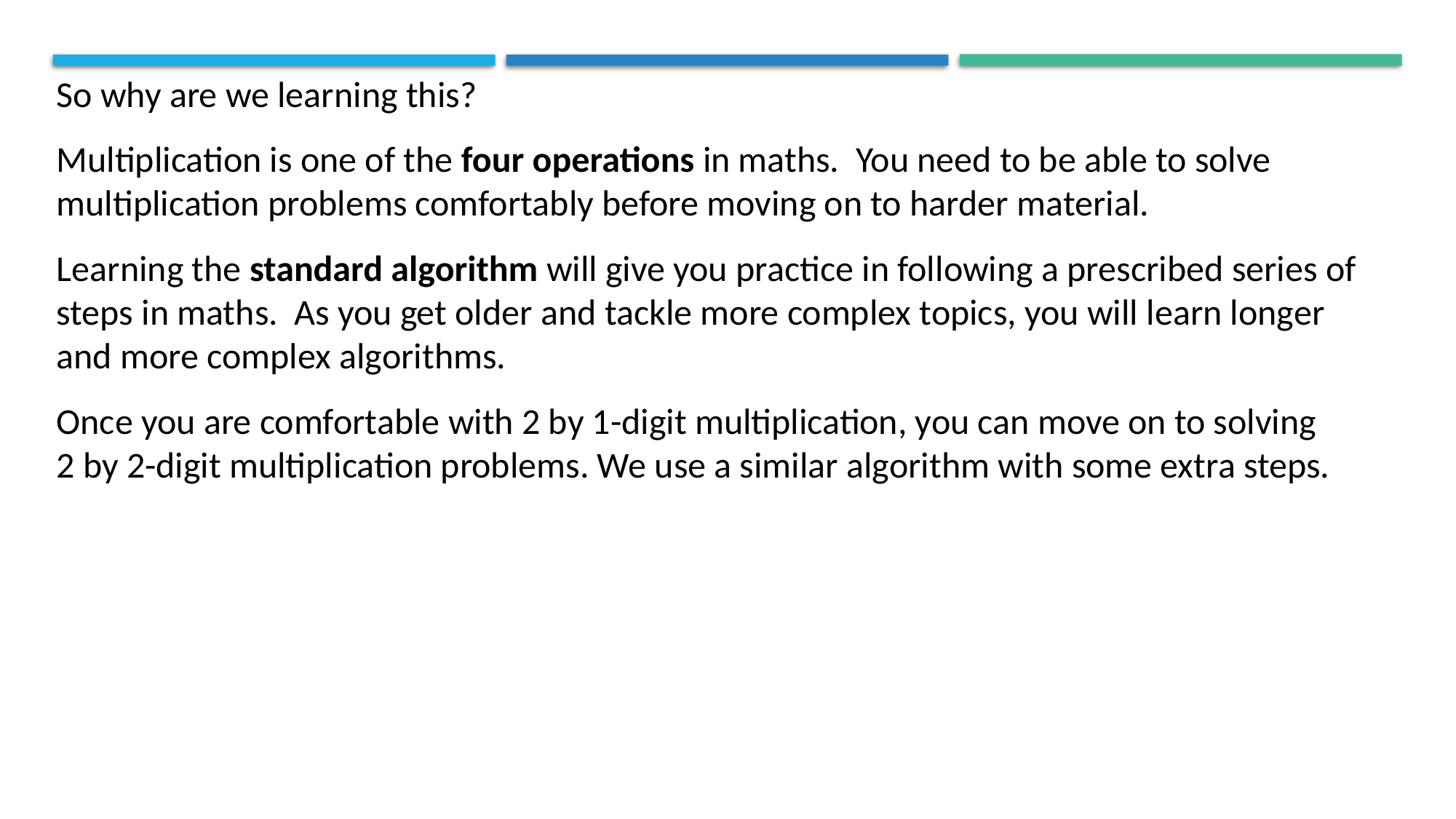

So why are we learning this?
Multiplication is one of the four operations in maths.  You need to be able to solve multiplication problems comfortably before moving on to harder material.
Learning the standard algorithm will give you practice in following a prescribed series of steps in maths.  As you get older and tackle more complex topics, you will learn longer and more complex algorithms.
Once you are comfortable with 2 by 1-digit multiplication, you can move on to solving
2 by 2-digit multiplication problems. We use a similar algorithm with some extra steps.